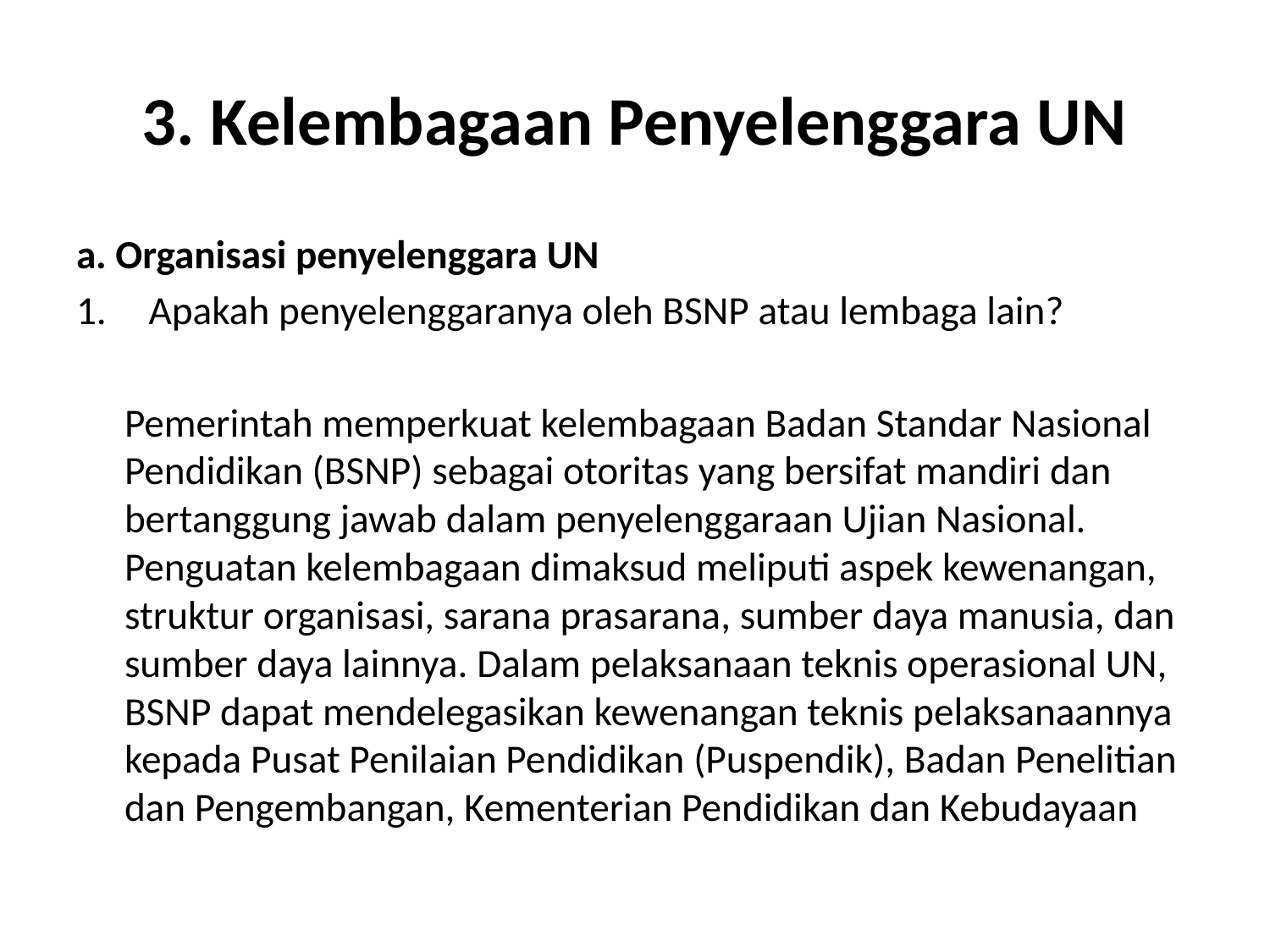

# 3. Kelembagaan Penyelenggara UN
a. Organisasi penyelenggara UN
Apakah penyelenggaranya oleh BSNP atau lembaga lain?

	Pemerintah memperkuat kelembagaan Badan Standar Nasional Pendidikan (BSNP) sebagai otoritas yang bersifat mandiri dan bertanggung jawab dalam penyelenggaraan Ujian Nasional. Penguatan kelembagaan dimaksud meliputi aspek kewenangan, struktur organisasi, sarana prasarana, sumber daya manusia, dan sumber daya lainnya. Dalam pelaksanaan teknis operasional UN, BSNP dapat mendelegasikan kewenangan teknis pelaksanaannya kepada Pusat Penilaian Pendidikan (Puspendik), Badan Penelitian dan Pengembangan, Kementerian Pendidikan dan Kebudayaan